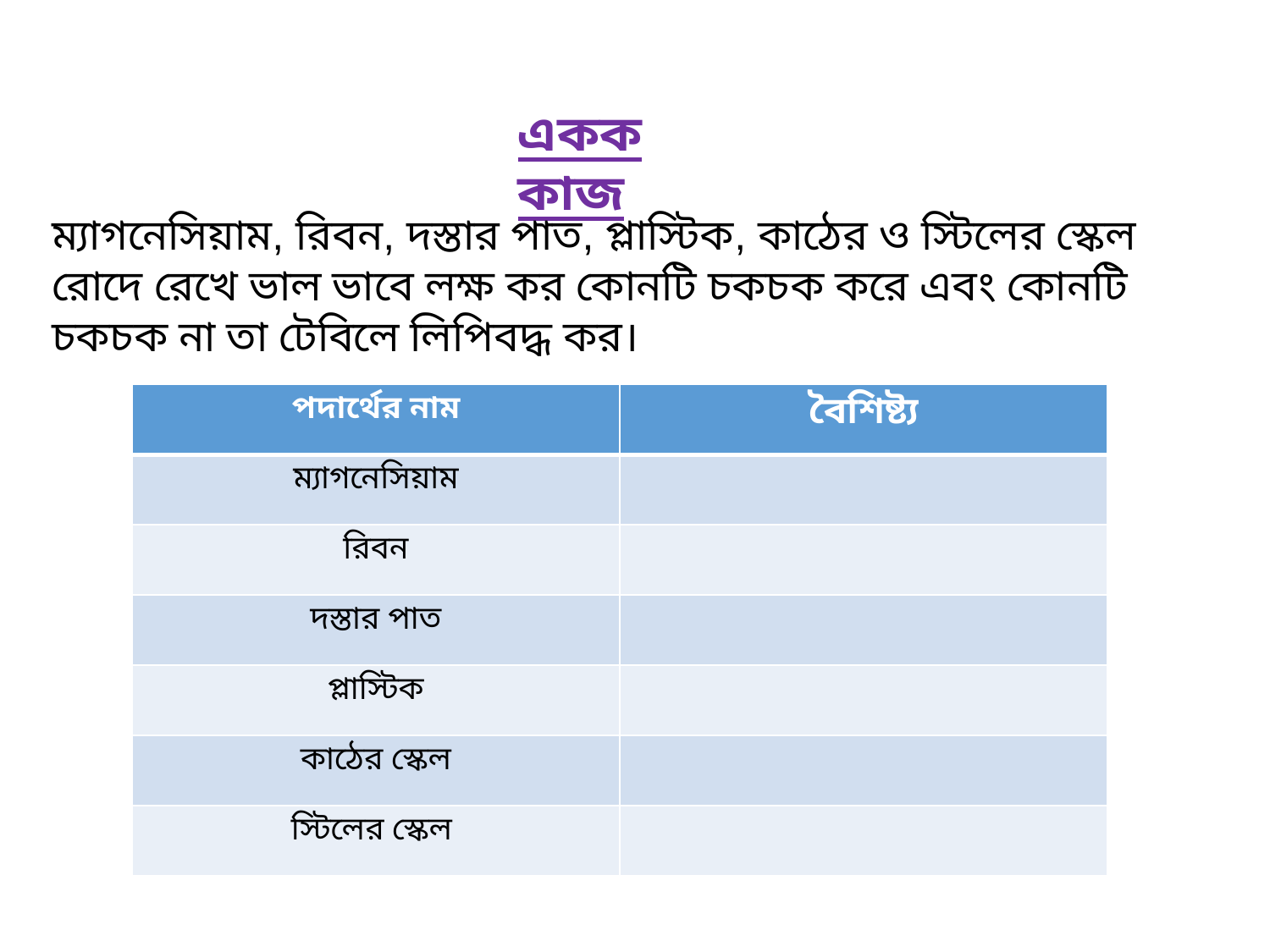

একক কাজ
ম্যাগনেসিয়াম, রিবন, দস্তার পাত, প্লাস্টিক, কাঠের ও স্টিলের স্কেল রোদে রেখে ভাল ভাবে লক্ষ কর কোনটি চকচক করে এবং কোনটি চকচক না তা টেবিলে লিপিবদ্ধ কর।
| পদার্থের নাম | বৈশিষ্ট্য |
| --- | --- |
| ম্যাগনেসিয়াম |  |
| রিবন |  |
| দস্তার পাত |  |
| প্লাস্টিক |  |
| কাঠের স্কেল |  |
| স্টিলের স্কেল |  |